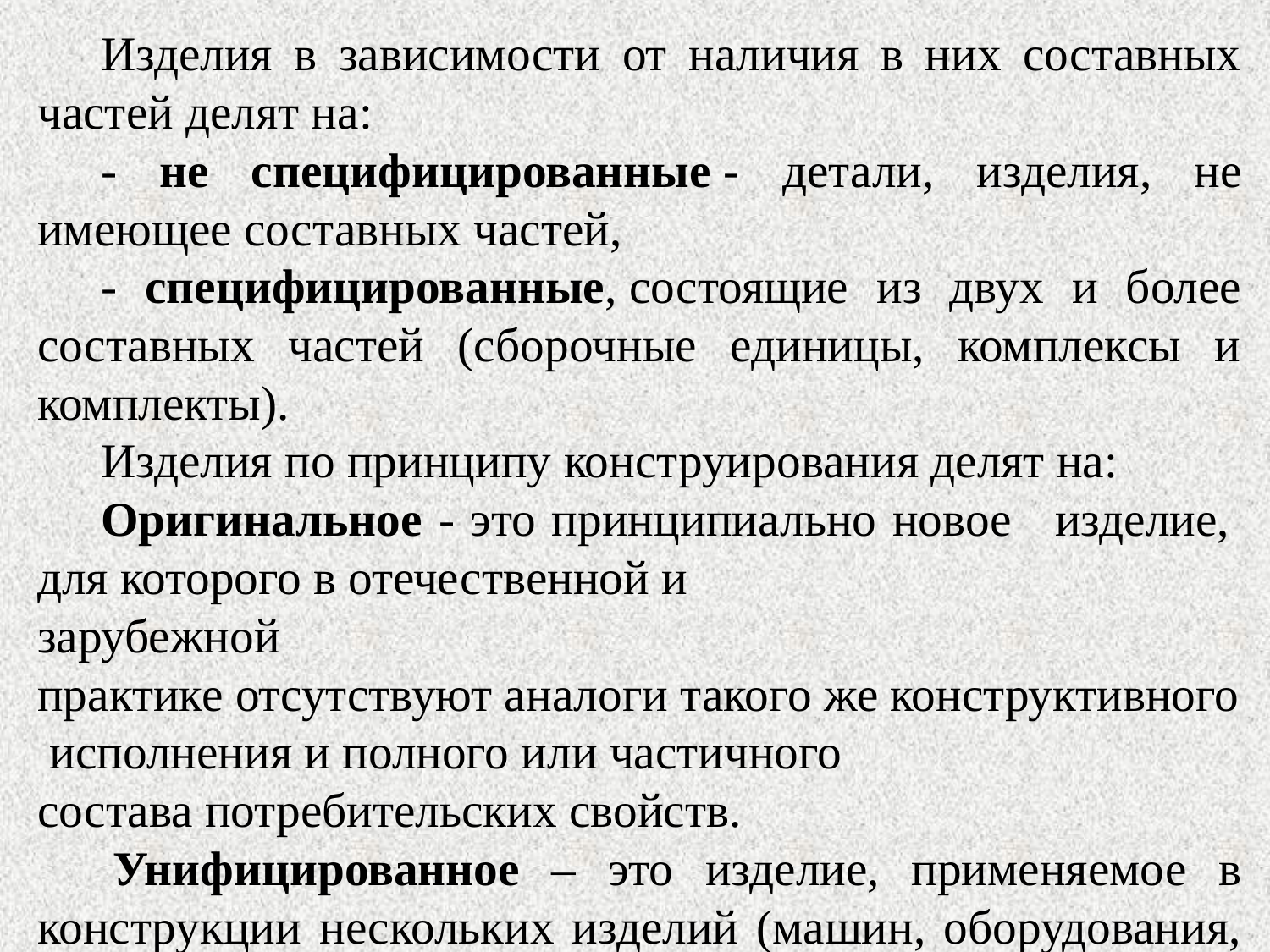

Изделия в зависимости от наличия в них составных частей делят на:
- не специфицированные - детали, изделия, не имеющее составных частей,
- специфицированные, состоящие из двух и более составных частей (сборочные единицы, комплексы и комплекты).
Изделия по принципу конструирования делят на:
Оригинальное - это принципиально новое   изделие,  для которого в отечественной и
зарубежной  практике отсутствуют аналоги такого же конструктивного исполнения и полного или частичного
состава потребительских свойств.
 Унифицированное – это изделие, применяемое в конструкции нескольких изделий (машин, оборудования, узлов).